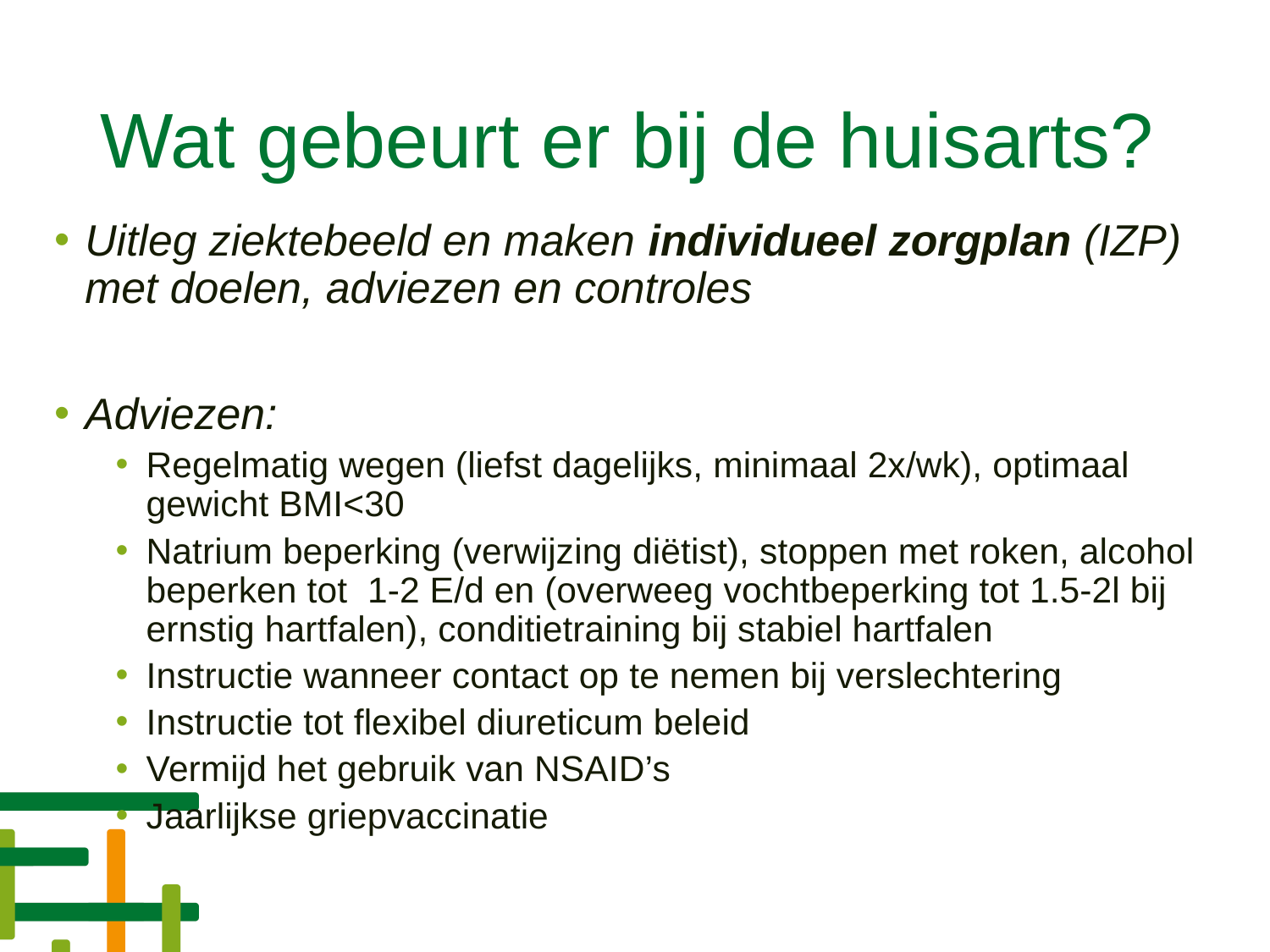

# Wat gebeurt er bij de huisarts?
Uitleg ziektebeeld en maken individueel zorgplan (IZP) met doelen, adviezen en controles

Adviezen:
Regelmatig wegen (liefst dagelijks, minimaal 2x/wk), optimaal gewicht BMI<30
Natrium beperking (verwijzing diëtist), stoppen met roken, alcohol beperken tot  1-2 E/d en (overweeg vochtbeperking tot 1.5-2l bij ernstig hartfalen), conditietraining bij stabiel hartfalen
Instructie wanneer contact op te nemen bij verslechtering
Instructie tot flexibel diureticum beleid
Vermijd het gebruik van NSAID’s
Jaarlijkse griepvaccinatie